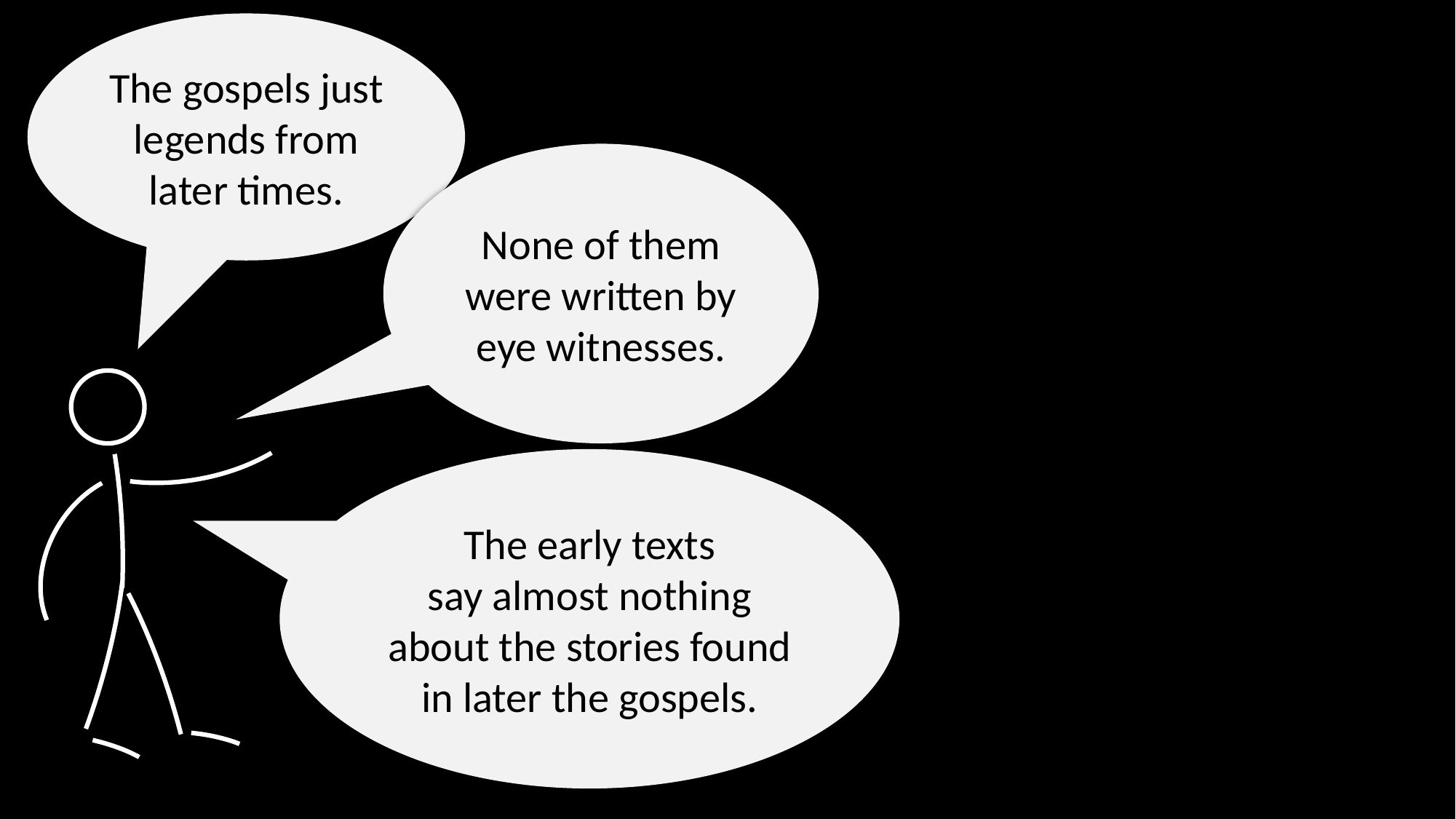

The gospels just legends from later times.

None of them were written by eye witnesses.
The early texts
say almost nothing about the stories found in later the gospels.